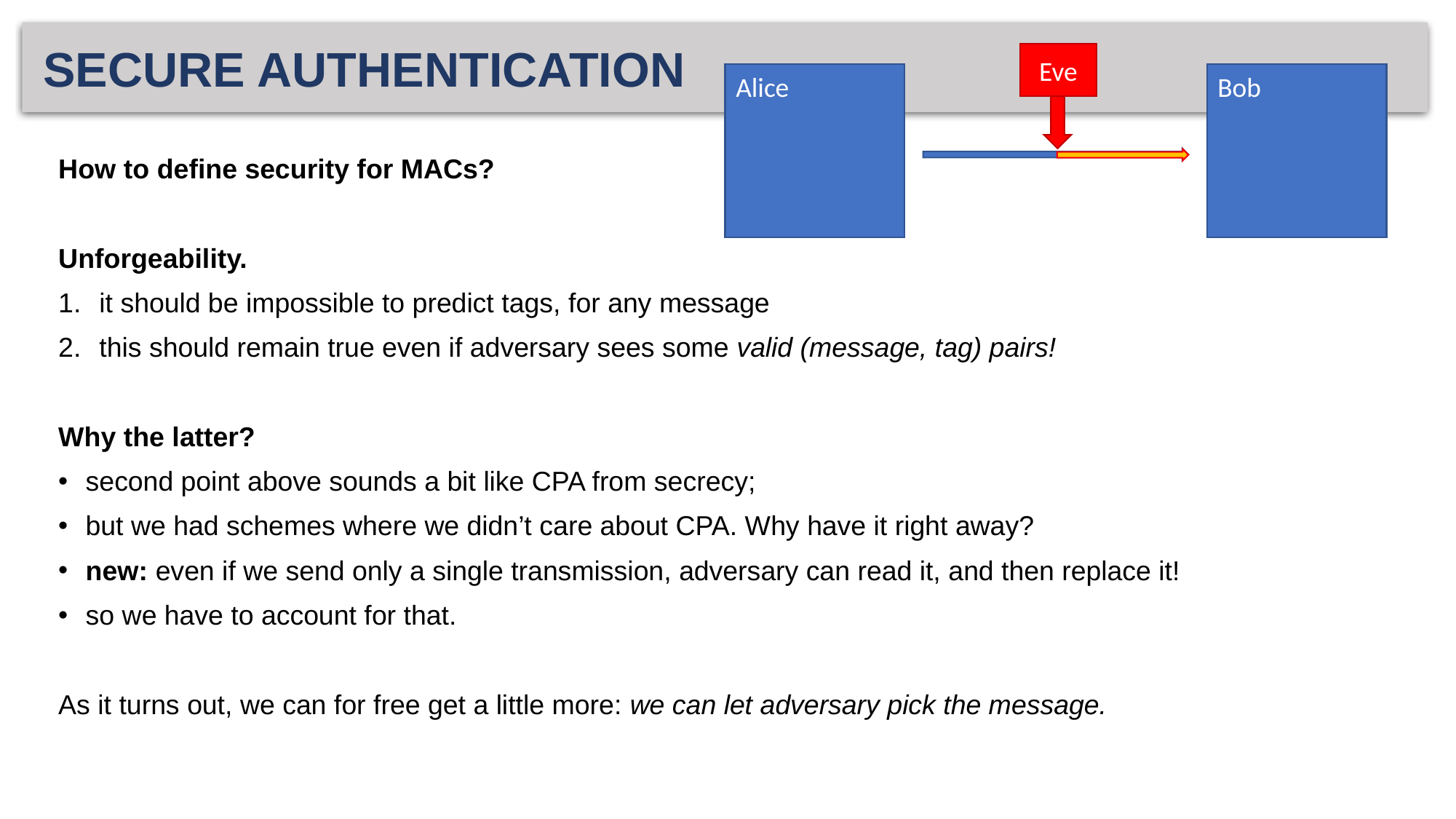

# SECURE AUTHENTICATION
Eve
Bob
Alice

How to define security for MACs?

Unforgeability.
it should be impossible to predict tags, for any message
this should remain true even if adversary sees some valid (message, tag) pairs!

Why the latter?
second point above sounds a bit like CPA from secrecy;
but we had schemes where we didn’t care about CPA. Why have it right away?
new: even if we send only a single transmission, adversary can read it, and then replace it!
so we have to account for that.

As it turns out, we can for free get a little more: we can let adversary pick the message.